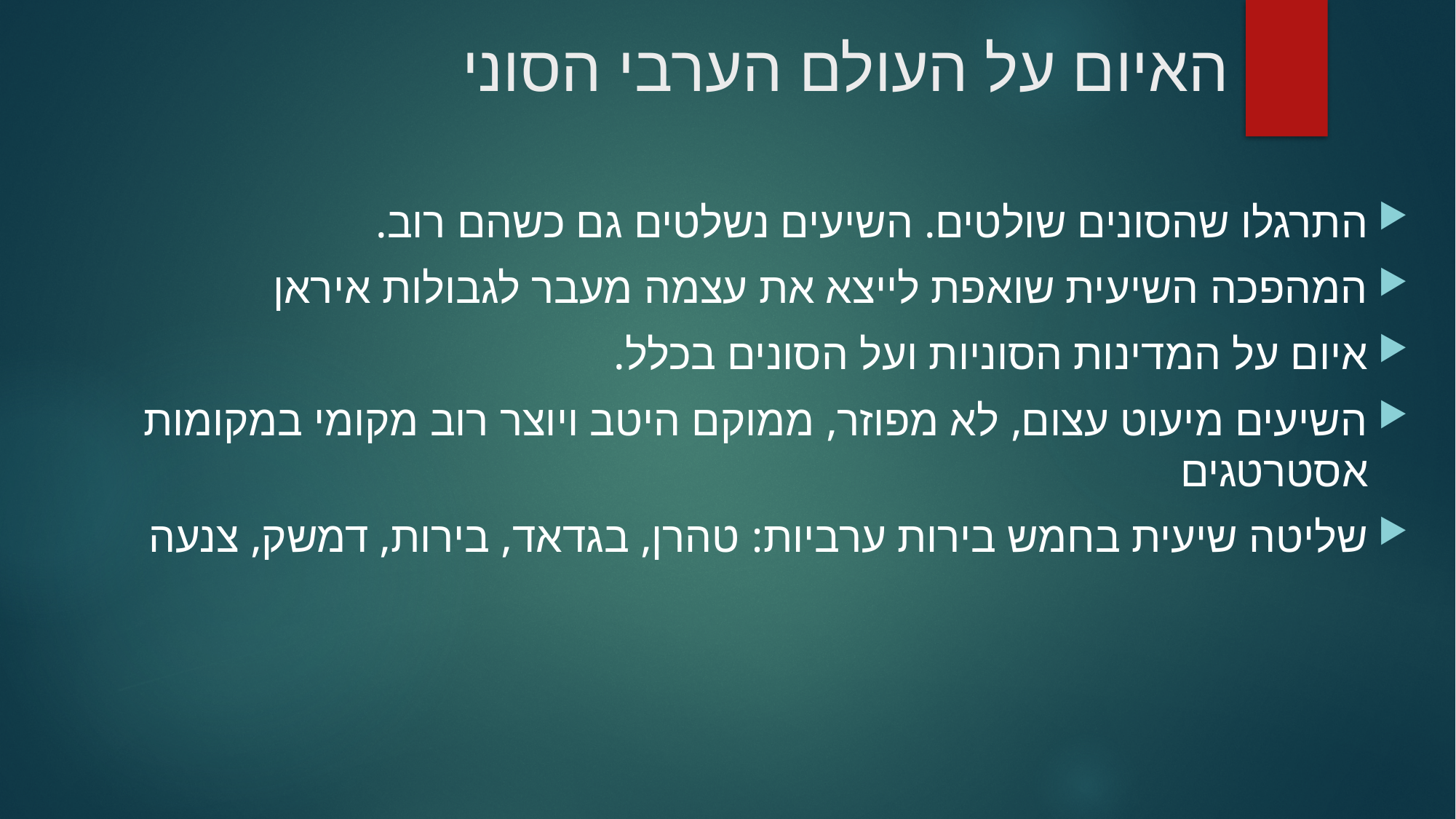

# האיום על העולם הערבי הסוני
התרגלו שהסונים שולטים. השיעים נשלטים גם כשהם רוב.
המהפכה השיעית שואפת לייצא את עצמה מעבר לגבולות איראן
איום על המדינות הסוניות ועל הסונים בכלל.
השיעים מיעוט עצום, לא מפוזר, ממוקם היטב ויוצר רוב מקומי במקומות אסטרטגים
שליטה שיעית בחמש בירות ערביות: טהרן, בגדאד, בירות, דמשק, צנעה